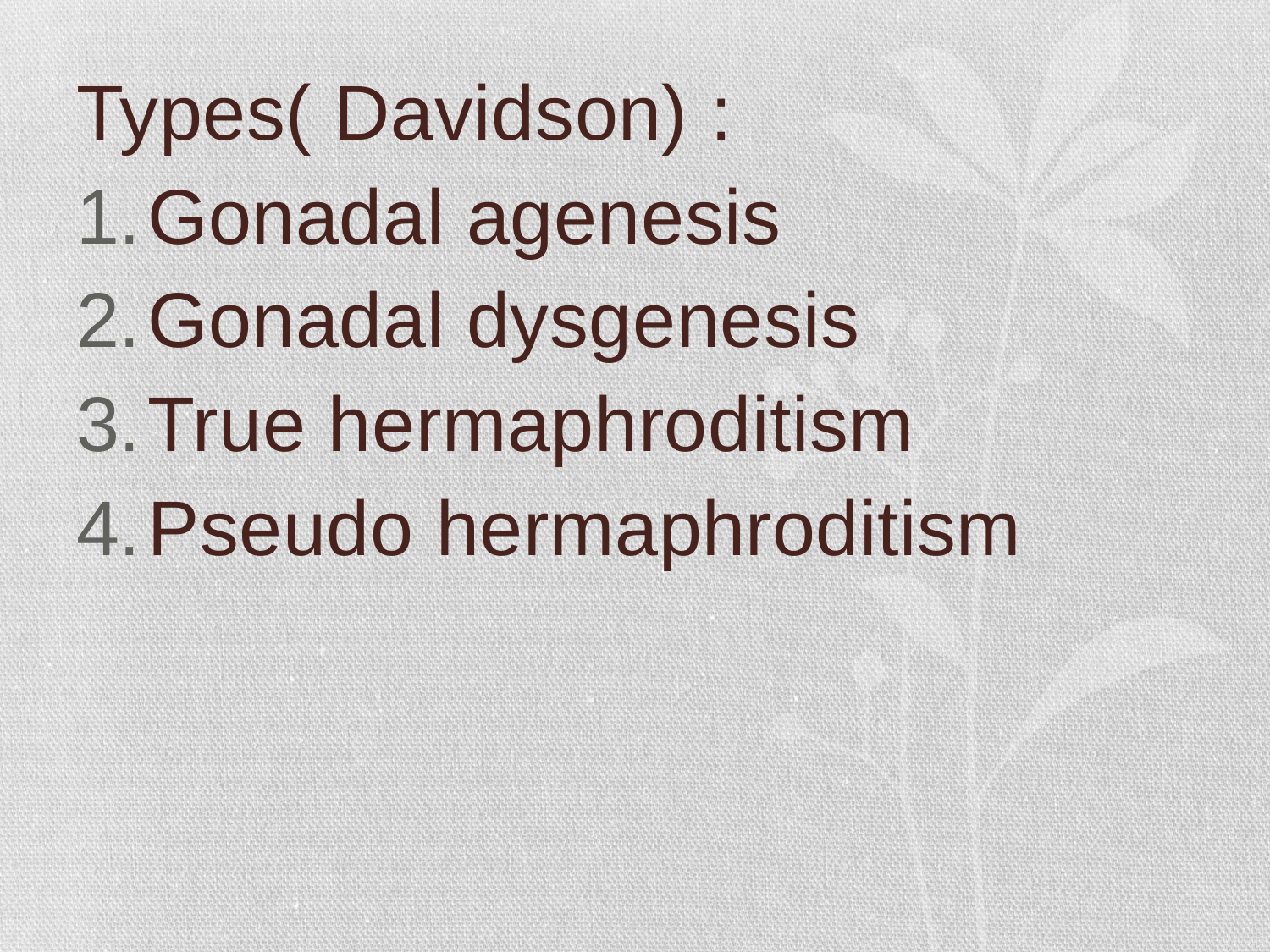

Types( Davidson) :
Gonadal agenesis
Gonadal dysgenesis
True hermaphroditism
Pseudo hermaphroditism